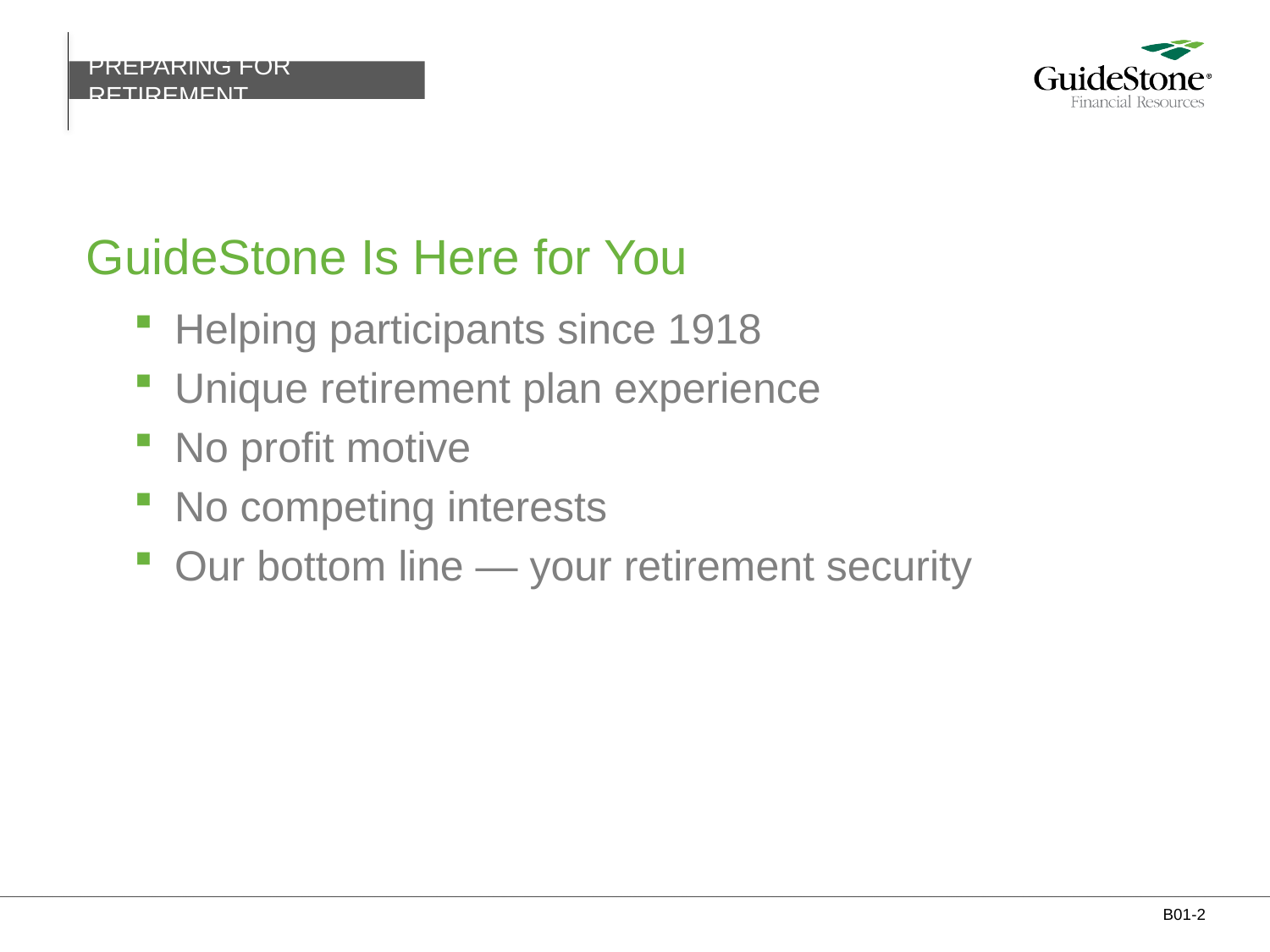

PREPARING FOR RETIREMENT
# GuideStone Is Here for You
Helping participants since 1918
Unique retirement plan experience
No profit motive
No competing interests
Our bottom line — your retirement security
B01-2